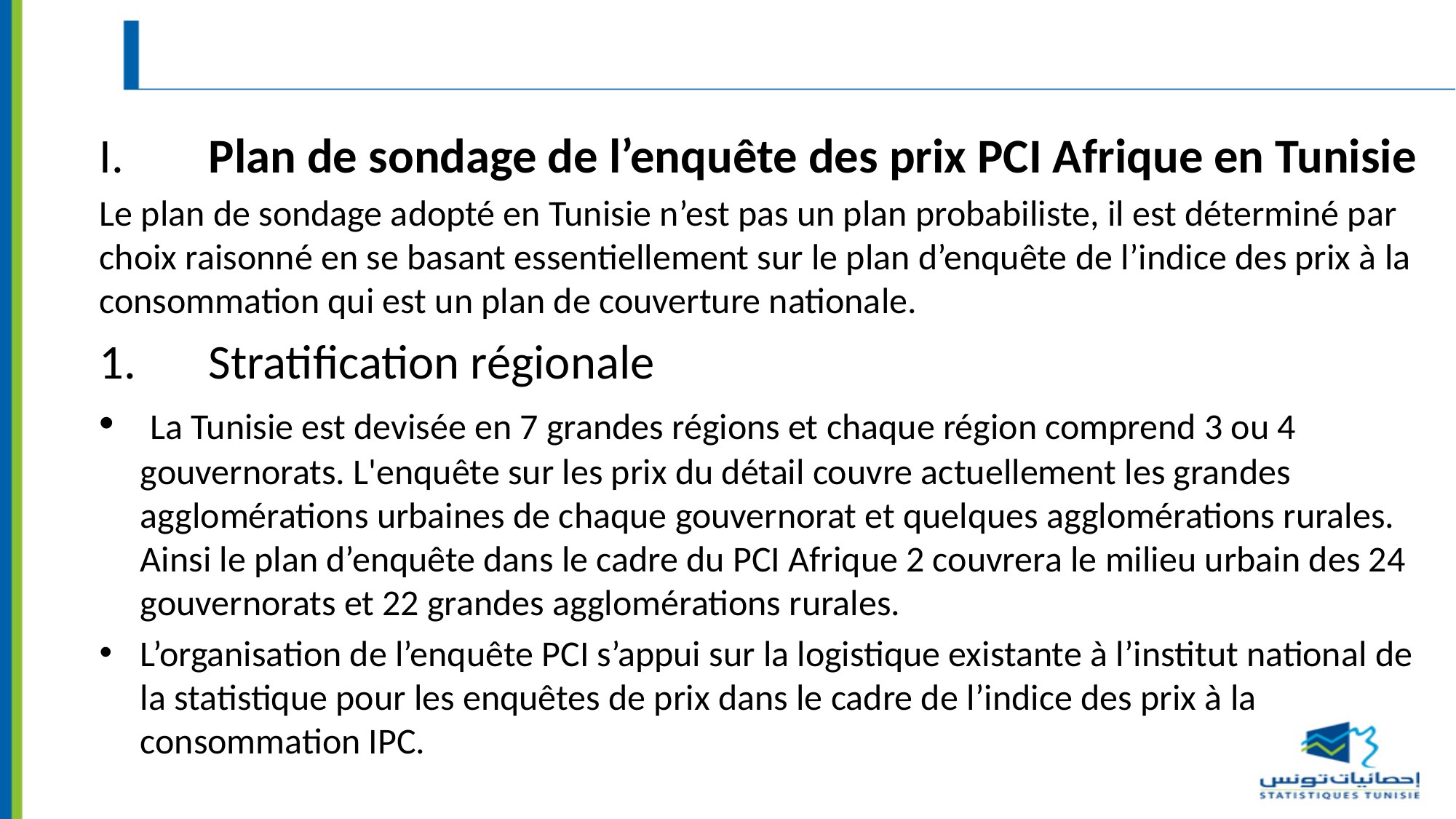

#
I.	Plan de sondage de l’enquête des prix PCI Afrique en Tunisie
Le plan de sondage adopté en Tunisie n’est pas un plan probabiliste, il est déterminé par choix raisonné en se basant essentiellement sur le plan d’enquête de l’indice des prix à la consommation qui est un plan de couverture nationale.
1.	Stratification régionale
 La Tunisie est devisée en 7 grandes régions et chaque région comprend 3 ou 4 gouvernorats. L'enquête sur les prix du détail couvre actuellement les grandes agglomérations urbaines de chaque gouvernorat et quelques agglomérations rurales. Ainsi le plan d’enquête dans le cadre du PCI Afrique 2 couvrera le milieu urbain des 24 gouvernorats et 22 grandes agglomérations rurales.
L’organisation de l’enquête PCI s’appui sur la logistique existante à l’institut national de la statistique pour les enquêtes de prix dans le cadre de l’indice des prix à la consommation IPC.